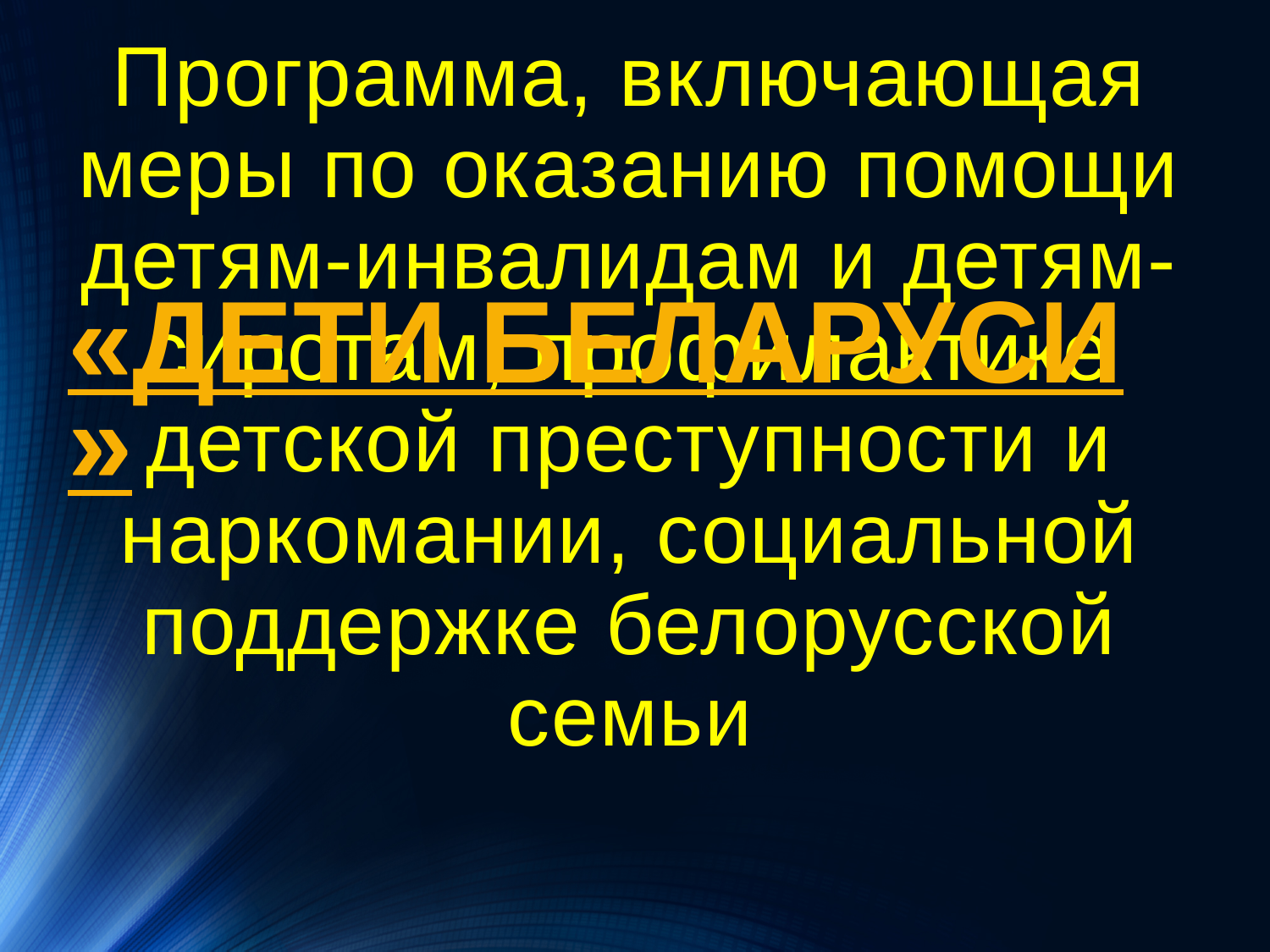

«ДЕТИ БЕЛАРУСИ»
# Программа, включающая меры по оказанию помощи детям-инвалидам и детям-сиротам, профилактике детской преступности и наркомании, социальной поддержке белорусской семьи